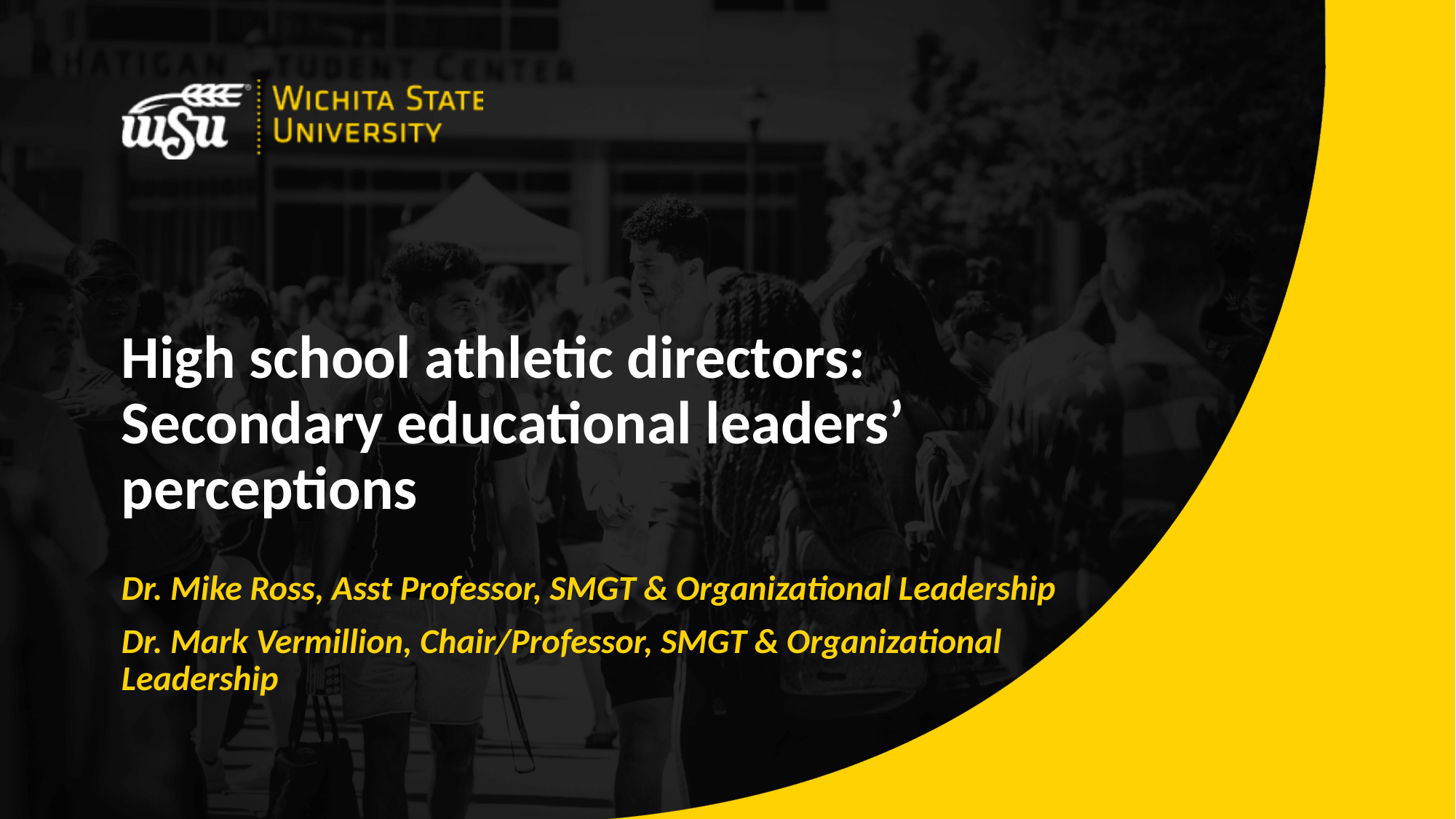

# High school athletic directors: Secondary educational leaders’ perceptions
Dr. Mike Ross, Asst Professor, SMGT & Organizational Leadership
Dr. Mark Vermillion, Chair/Professor, SMGT & Organizational Leadership